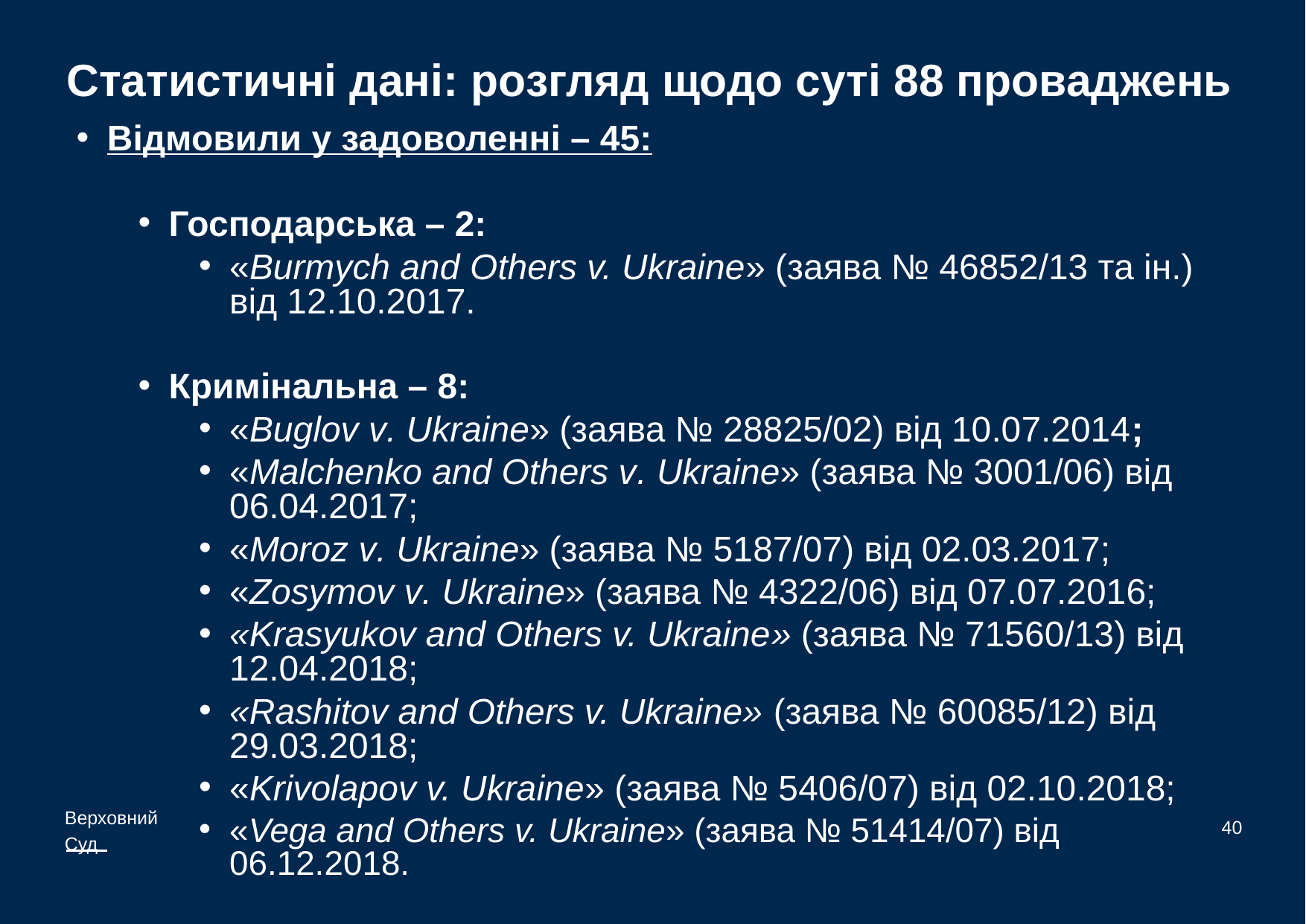

# Статистичні дані: розгляд щодо суті 88 проваджень
Відмовили у задоволенні – 45:

Господарська – 2:
«Burmych and Others v. Ukraine» (заява № 46852/13 та ін.) від 12.10.2017.

Кримінальна – 8:
«Buglov v. Ukraine» (заява № 28825/02) від 10.07.2014;
«Malchenko and Others v. Ukraine» (заява № 3001/06) від 06.04.2017;
«Moroz v. Ukraine» (заява № 5187/07) від 02.03.2017;
«Zosymov v. Ukraine» (заява № 4322/06) від 07.07.2016;
«Krasyukov and Others v. Ukraine» (заява № 71560/13) від 12.04.2018;
«Rashitov and Others v. Ukraine» (заява № 60085/12) від 29.03.2018;
«Krivolapov v. Ukraine» (заява № 5406/07) від 02.10.2018;
«Vega and Others v. Ukraine» (заява № 51414/07) від 06.12.2018.
40